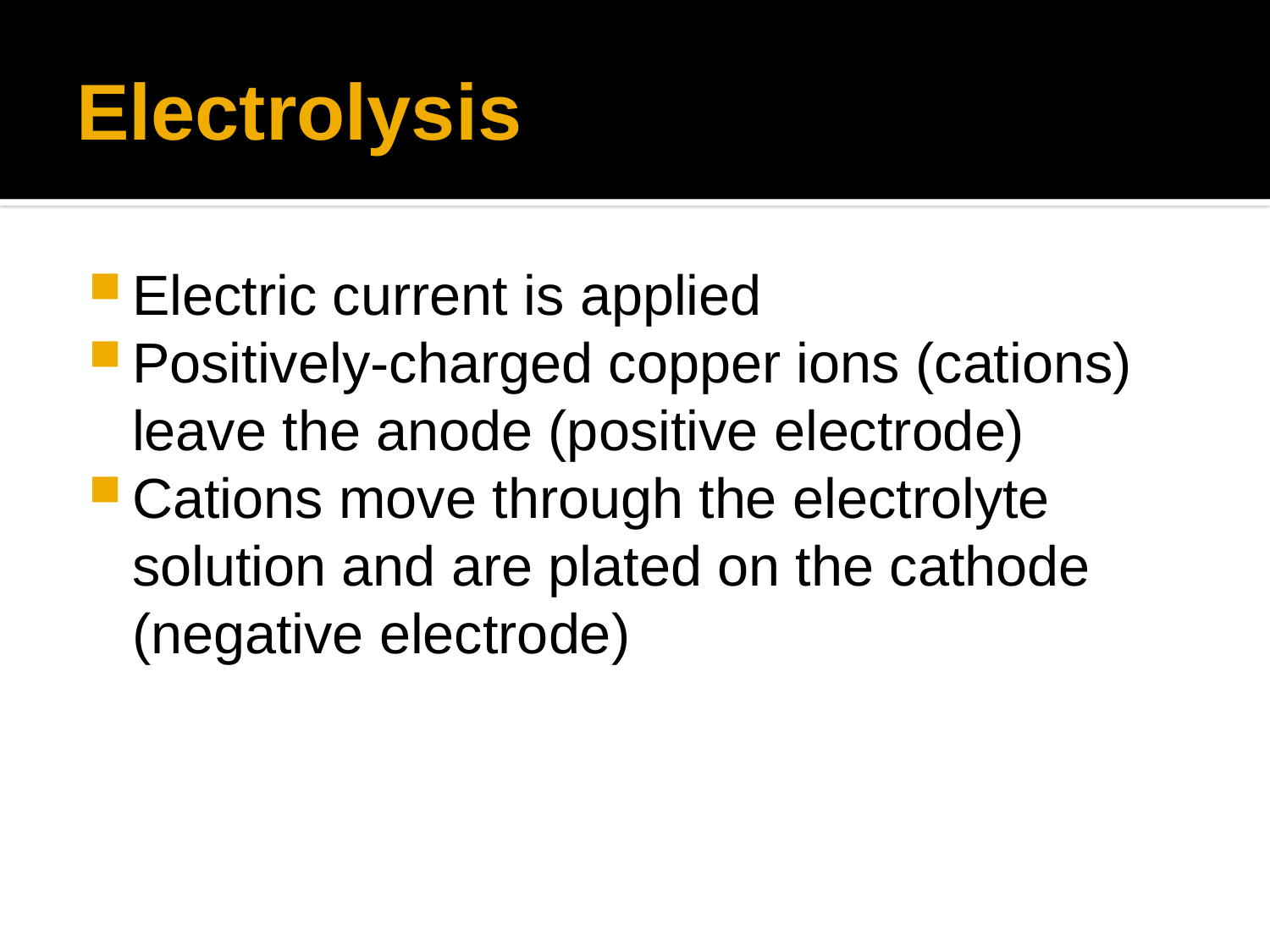

# Electrolysis
Electric current is applied
Positively-charged copper ions (cations) leave the anode (positive electrode)
Cations move through the electrolyte solution and are plated on the cathode  (negative electrode)